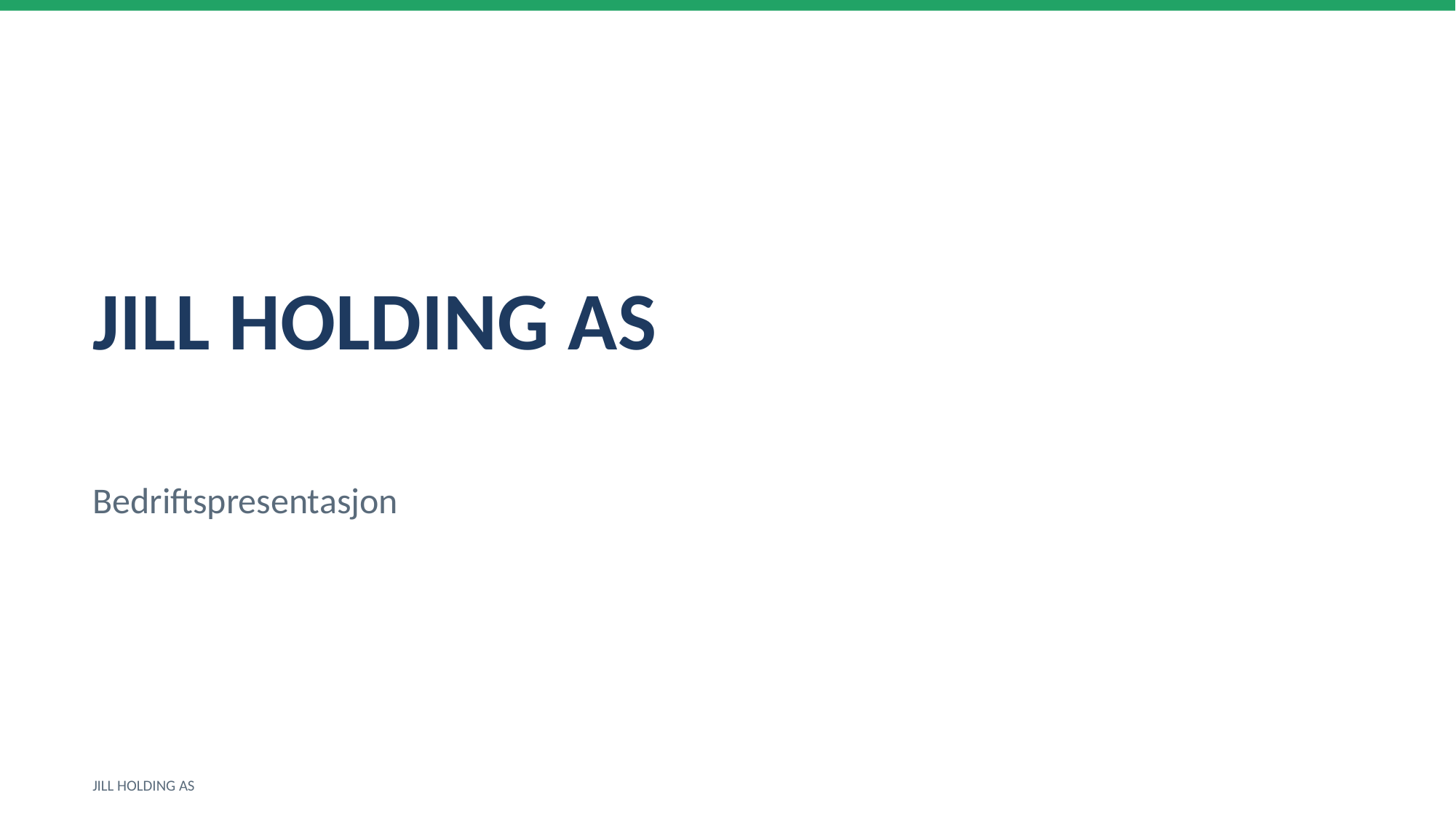

JILL HOLDING AS
Bedriftspresentasjon
JILL HOLDING AS